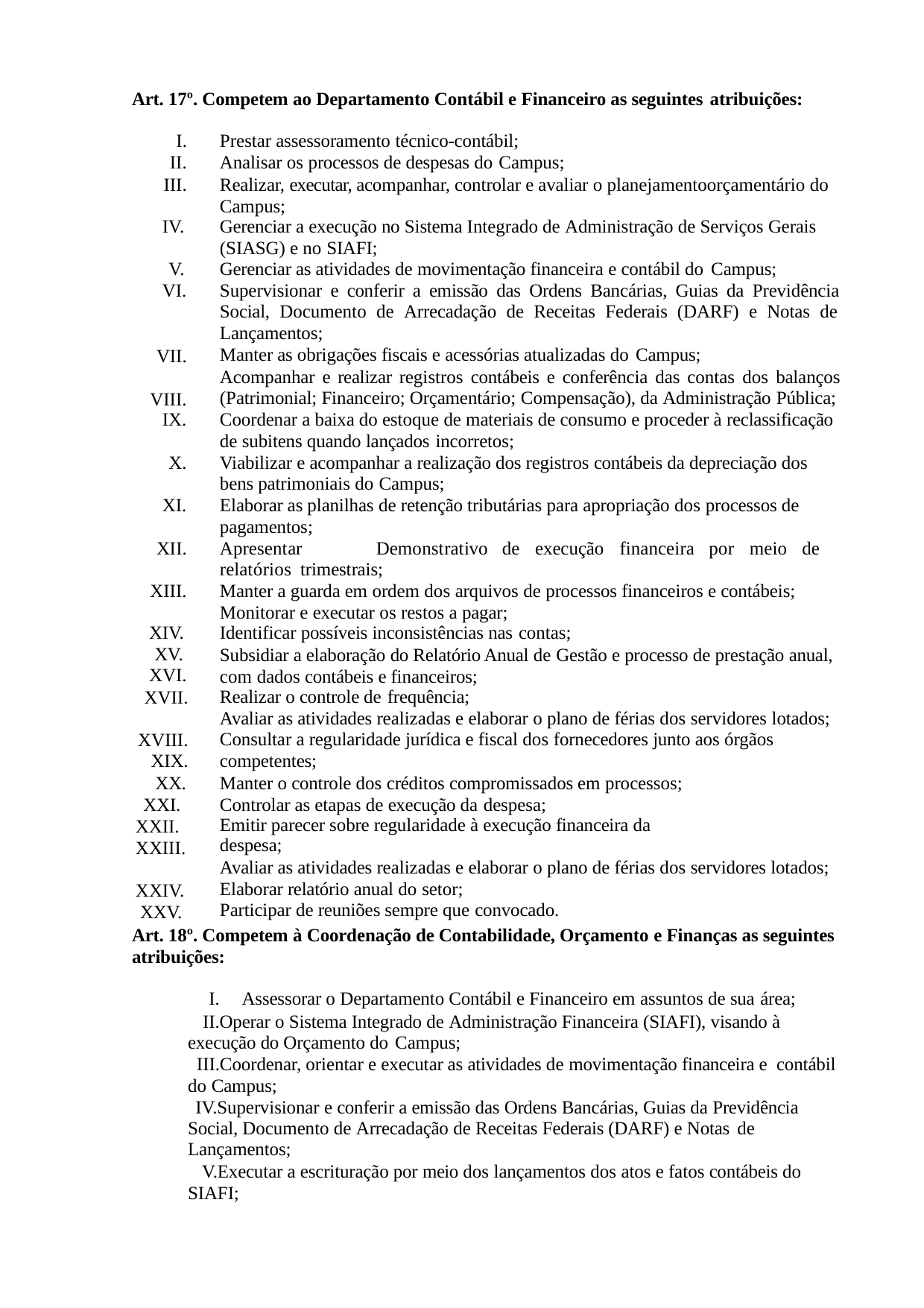

Art. 17º. Competem ao Departamento Contábil e Financeiro as seguintes atribuições:
Prestar assessoramento técnico-contábil;
Analisar os processos de despesas do Campus;
Realizar, executar, acompanhar, controlar e avaliar o planejamentoorçamentário do  Campus;
Gerenciar a execução no Sistema Integrado de Administração de Serviços Gerais
(SIASG) e no SIAFI;
Gerenciar as atividades de movimentação financeira e contábil do Campus;
Supervisionar e conferir a emissão das Ordens Bancárias, Guias da Previdência  Social, Documento de Arrecadação de Receitas Federais (DARF) e Notas de  Lançamentos;
Manter as obrigações fiscais e acessórias atualizadas do Campus;
Acompanhar e realizar registros contábeis e conferência das contas dos balanços  (Patrimonial; Financeiro; Orçamentário; Compensação), da Administração Pública;
Coordenar a baixa do estoque de materiais de consumo e proceder à reclassificação  de subitens quando lançados incorretos;
Viabilizar e acompanhar a realização dos registros contábeis da depreciação dos  bens patrimoniais do Campus;
Elaborar as planilhas de retenção tributárias para apropriação dos processos de  pagamentos;
Apresentar	Demonstrativo	de	execução	financeira	por   meio	de	relatórios  trimestrais;
Manter a guarda em ordem dos arquivos de processos financeiros e contábeis;  Monitorar e executar os restos a pagar;
Identificar possíveis inconsistências nas contas;
Subsidiar a elaboração do Relatório Anual de Gestão e processo de prestação anual,  com dados contábeis e financeiros;
Realizar o controle de frequência;
Avaliar as atividades realizadas e elaborar o plano de férias dos servidores lotados;  Consultar a regularidade jurídica e fiscal dos fornecedores junto aos órgãos  competentes;
Manter o controle dos créditos compromissados em processos;  Controlar as etapas de execução da despesa;
Emitir parecer sobre regularidade à execução financeira da despesa;
Avaliar as atividades realizadas e elaborar o plano de férias dos servidores lotados;  Elaborar relatório anual do setor;
Participar de reuniões sempre que convocado.
VII.  VIII.
XII.
XIII.  XIV.  XV.  XVI.
XVII.  XVIII.  XIX.
XX.  XXI.  XXII.  XXIII.  XXIV.  XXV.
Art. 18º. Competem à Coordenação de Contabilidade, Orçamento e Finanças as seguintes  atribuições:

Assessorar o Departamento Contábil e Financeiro em assuntos de sua área;
Operar o Sistema Integrado de Administração Financeira (SIAFI), visando à  execução do Orçamento do Campus;
Coordenar, orientar e executar as atividades de movimentação financeira e  contábil do Campus;
Supervisionar e conferir a emissão das Ordens Bancárias, Guias da Previdência  Social, Documento de Arrecadação de Receitas Federais (DARF) e Notas de
Lançamentos;
Executar a escrituração por meio dos lançamentos dos atos e fatos contábeis do  SIAFI;